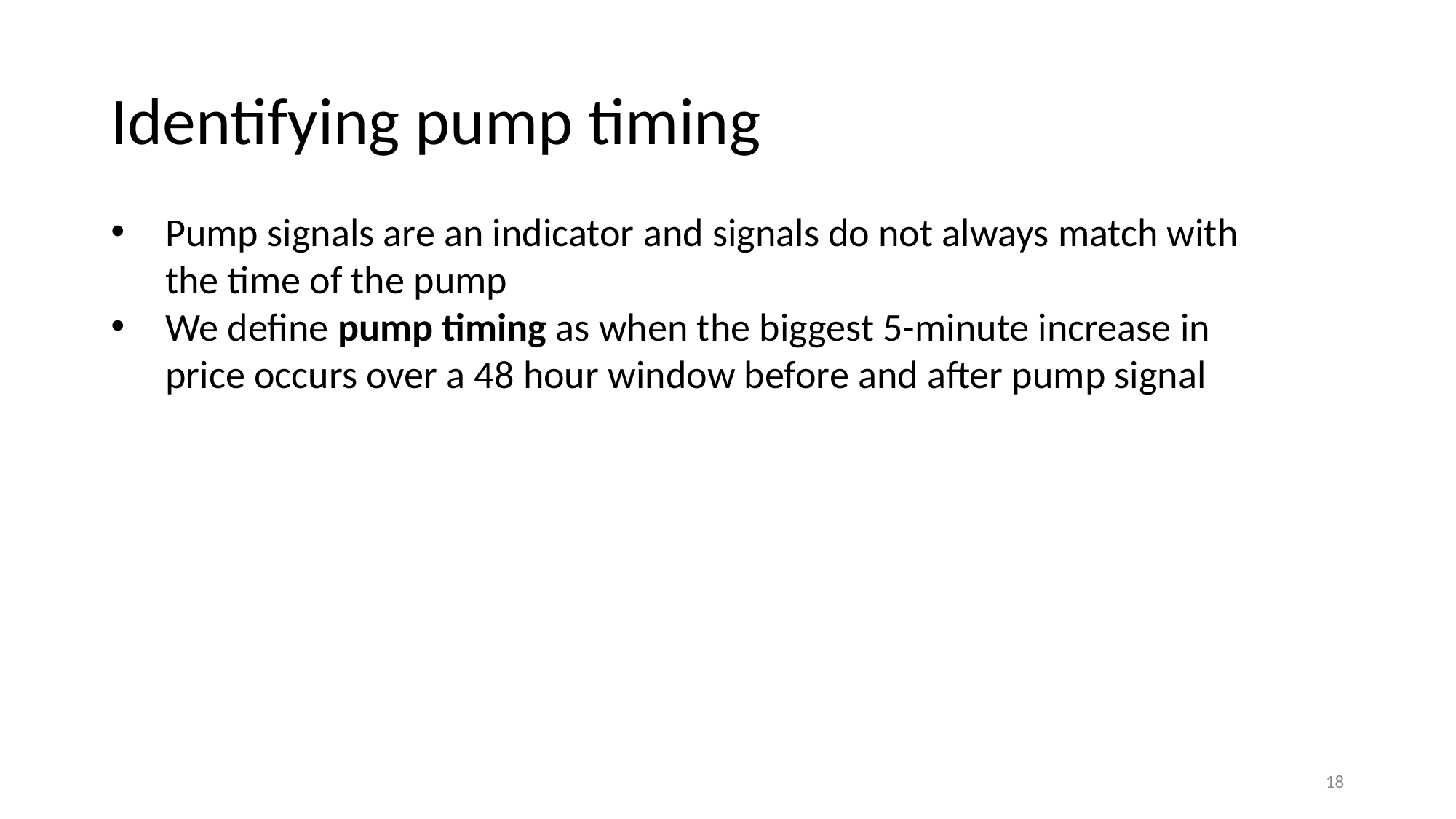

# Identifying pump timing
Pump signals are an indicator and signals do not always match with the time of the pump
We define pump timing as when the biggest 5-minute increase in price occurs over a 48 hour window before and after pump signal

18